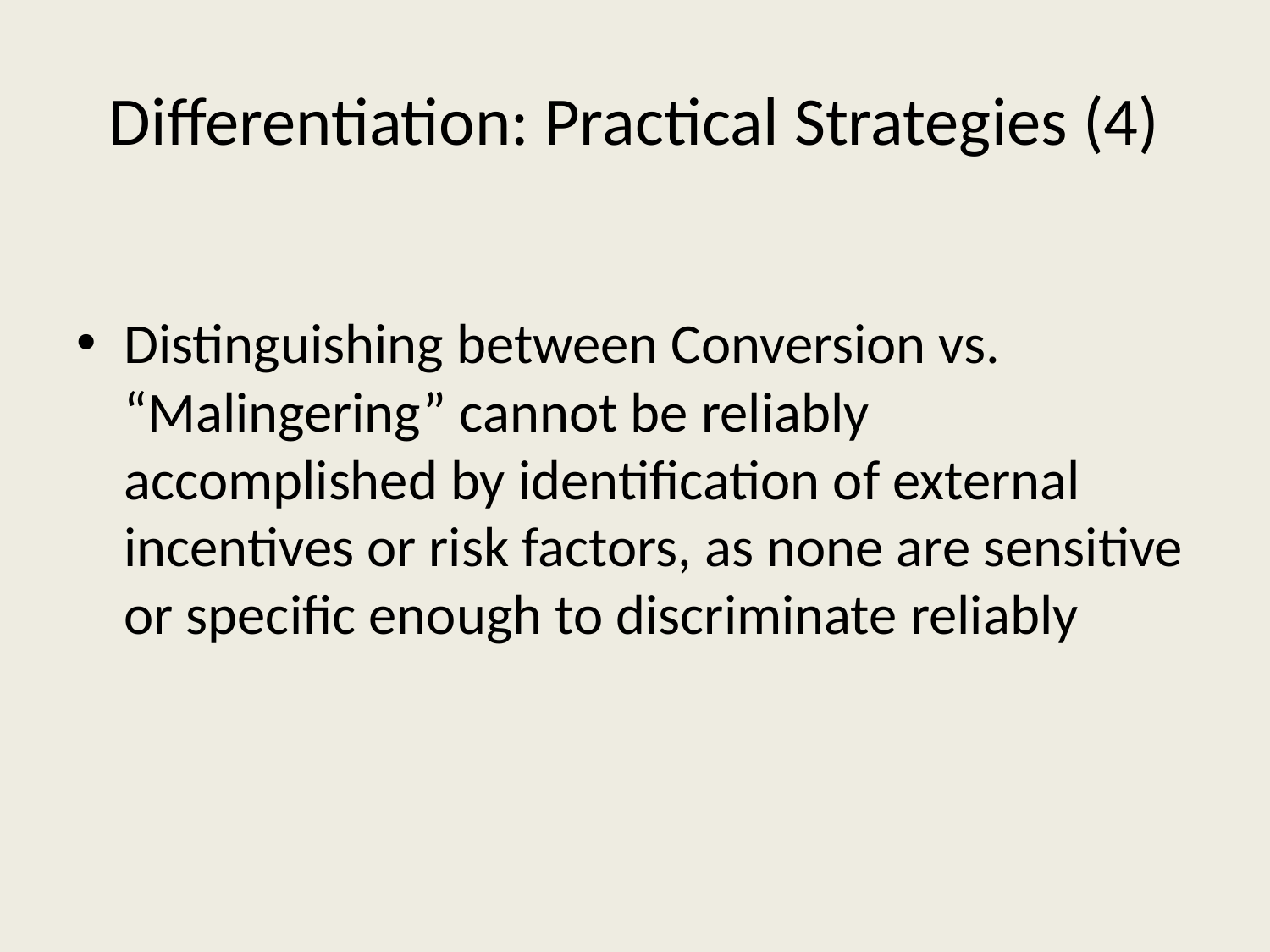

# Differentiation: Practical Strategies (4)

Distinguishing between Conversion vs. “Malingering” cannot be reliably accomplished by identification of external incentives or risk factors, as none are sensitive or specific enough to discriminate reliably